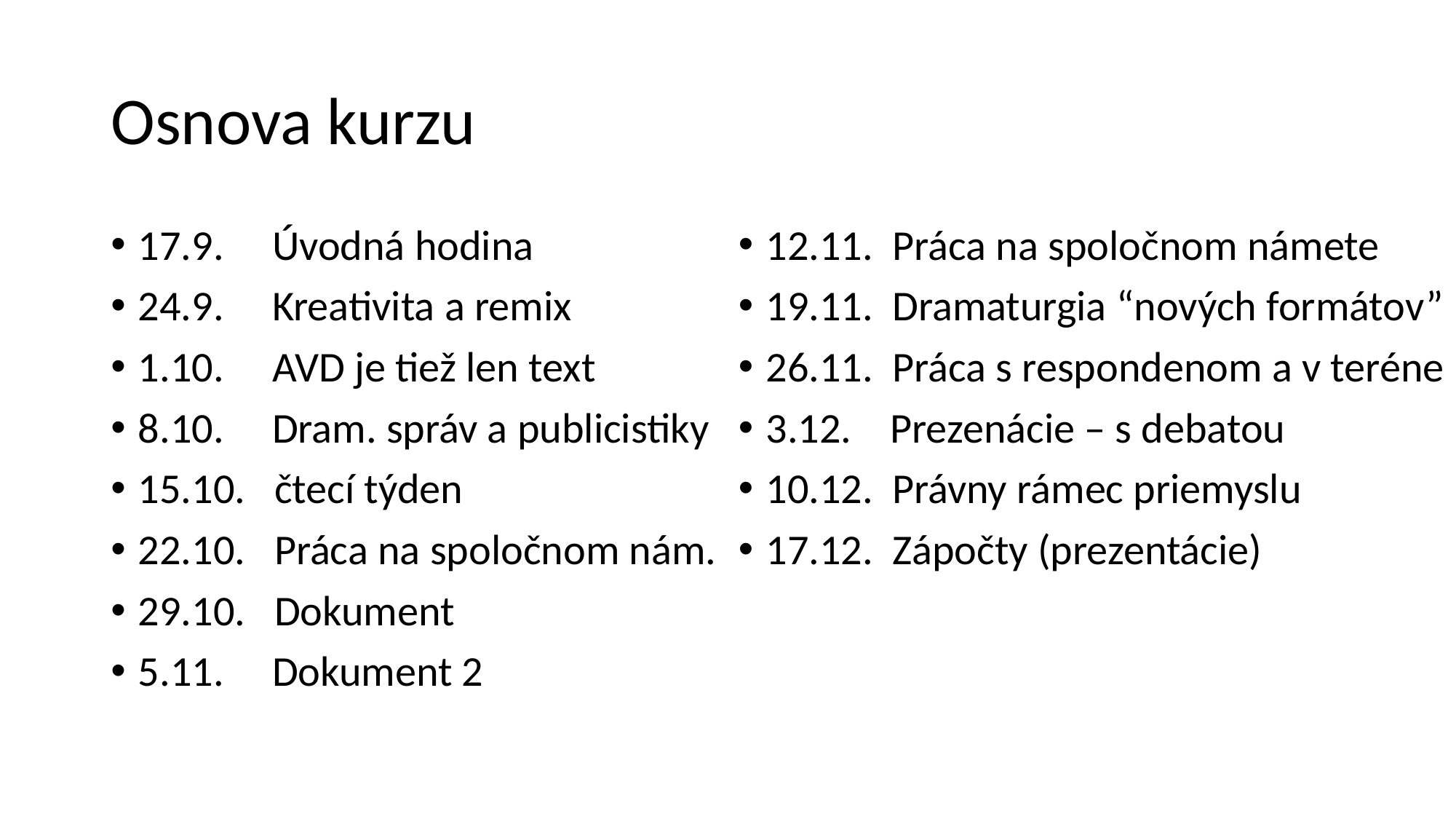

# Osnova kurzu
17.9.     Úvodná hodina
24.9.     Kreativita a remix
1.10.     AVD je tiež len text
8.10.     Dram. správ a publicistiky
15.10.   čtecí týden
22.10.   Práca na spoločnom nám.
29.10.   Dokument
5.11.     Dokument 2
12.11.  Práca na spoločnom námete
19.11.  Dramaturgia “nových formátov”
26.11.  Práca s respondenom a v teréne
3.12.    Prezenácie – s debatou
10.12.  Právny rámec priemyslu
17.12.  Zápočty (prezentácie)